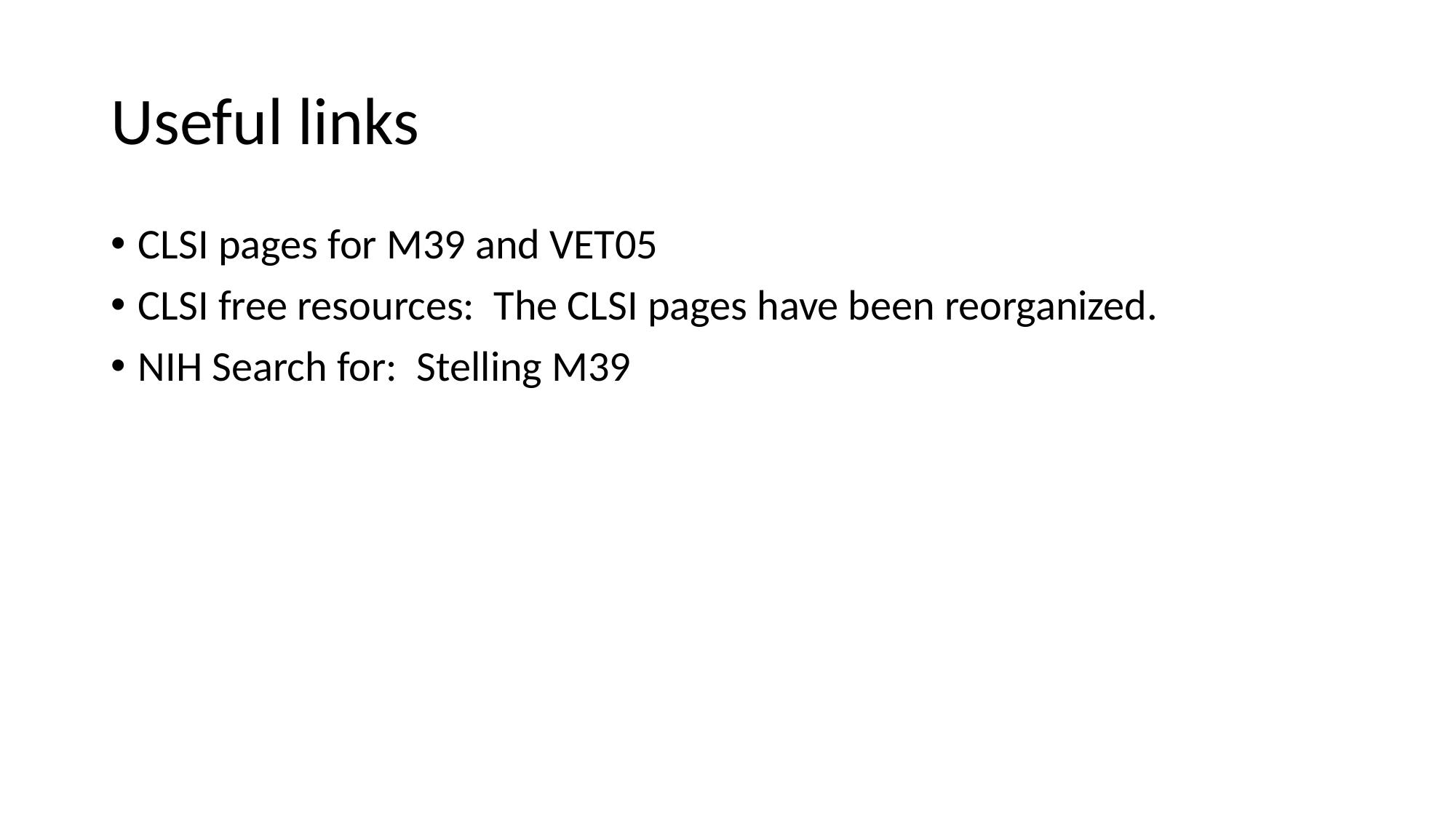

# Useful links
CLSI pages for M39 and VET05
CLSI free resources:  The CLSI pages have been reorganized.
NIH Search for:  Stelling M39